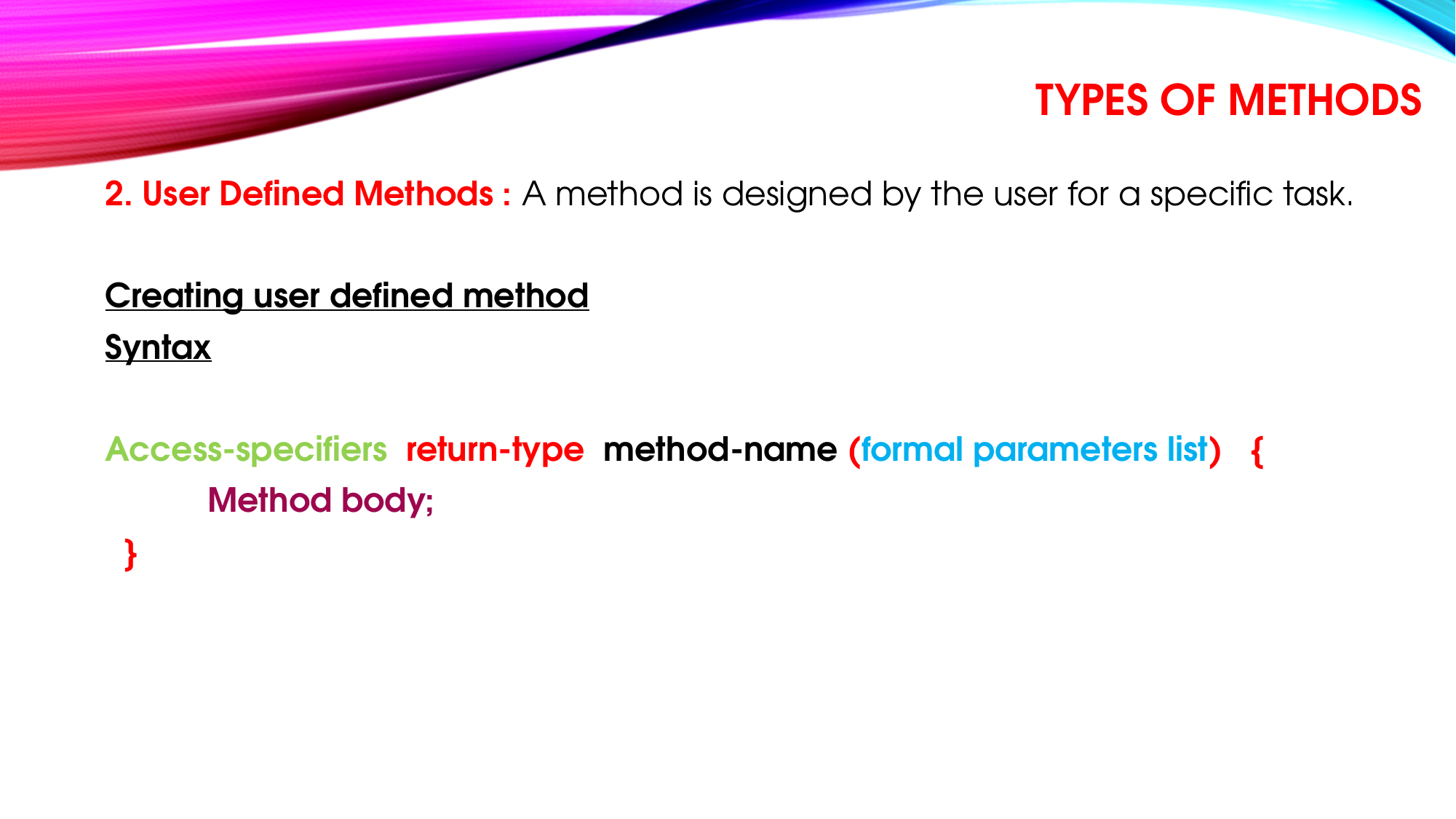

# Types of Methods
2. User Defined Methods : A method is designed by the user for a specific task.

Creating user defined method
Syntax

Access-specifiers  return-type  method-name (formal parameters list)   {
           Method body;
  }